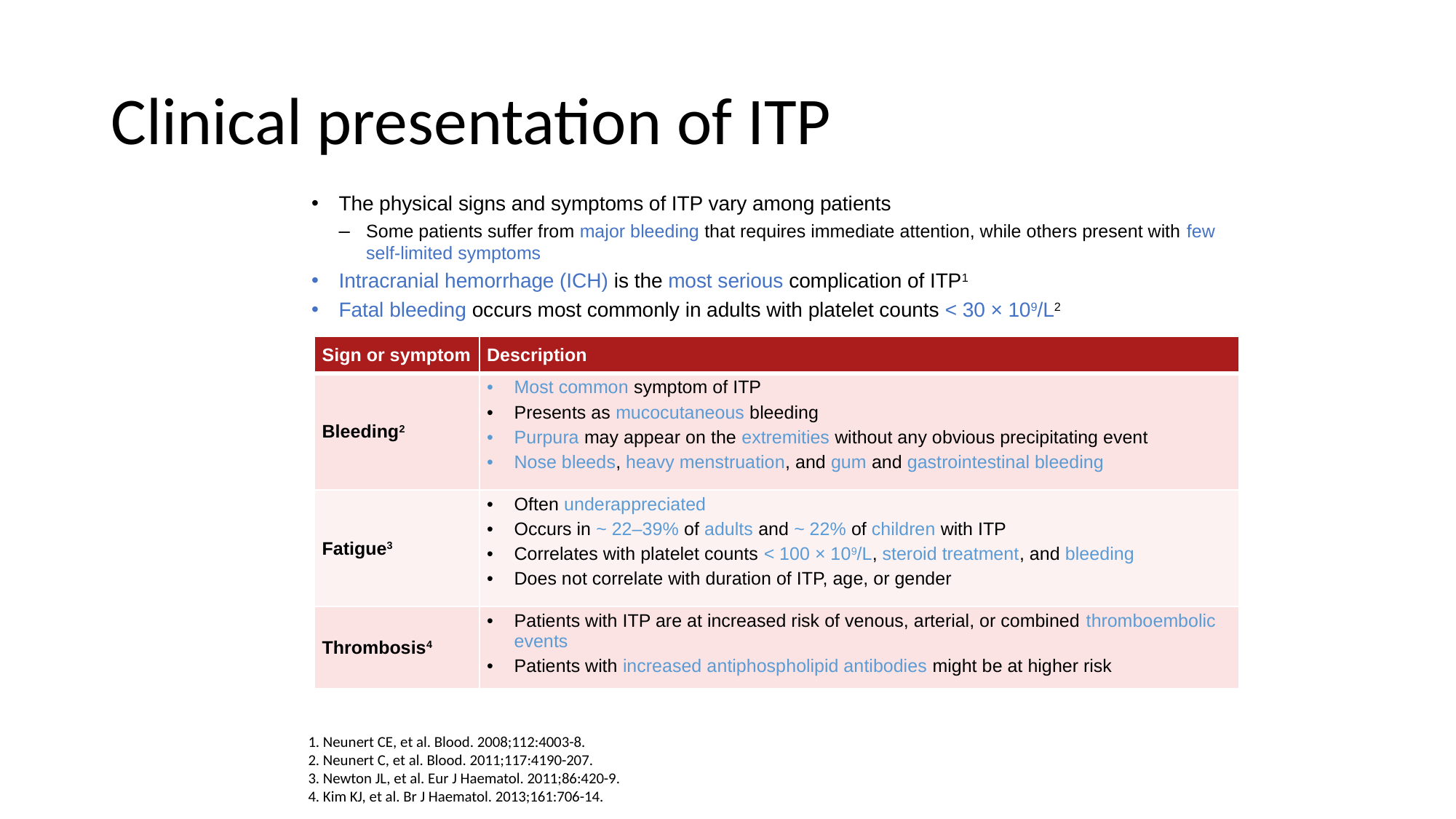

# Clinical presentation of ITP
The physical signs and symptoms of ITP vary among patients
Some patients suffer from major bleeding that requires immediate attention, while others present with few self-limited symptoms
Intracranial hemorrhage (ICH) is the most serious complication of ITP1
Fatal bleeding occurs most commonly in adults with platelet counts < 30 × 109/L2
| Sign or symptom | Description |
| --- | --- |
| Bleeding2 | Most common symptom of ITP Presents as mucocutaneous bleeding Purpura may appear on the extremities without any obvious precipitating event Nose bleeds, heavy menstruation, and gum and gastrointestinal bleeding |
| Fatigue3 | Often underappreciated Occurs in ~ 22–39% of adults and ~ 22% of children with ITP Correlates with platelet counts < 100 × 109/L, steroid treatment, and bleeding Does not correlate with duration of ITP, age, or gender |
| Thrombosis4 | Patients with ITP are at increased risk of venous, arterial, or combined thromboembolic events Patients with increased antiphospholipid antibodies might be at higher risk |
1. Neunert CE, et al. Blood. 2008;112:4003-8.
2. Neunert C, et al. Blood. 2011;117:4190-207.
3. Newton JL, et al. Eur J Haematol. 2011;86:420-9.
4. Kim KJ, et al. Br J Haematol. 2013;161:706-14.